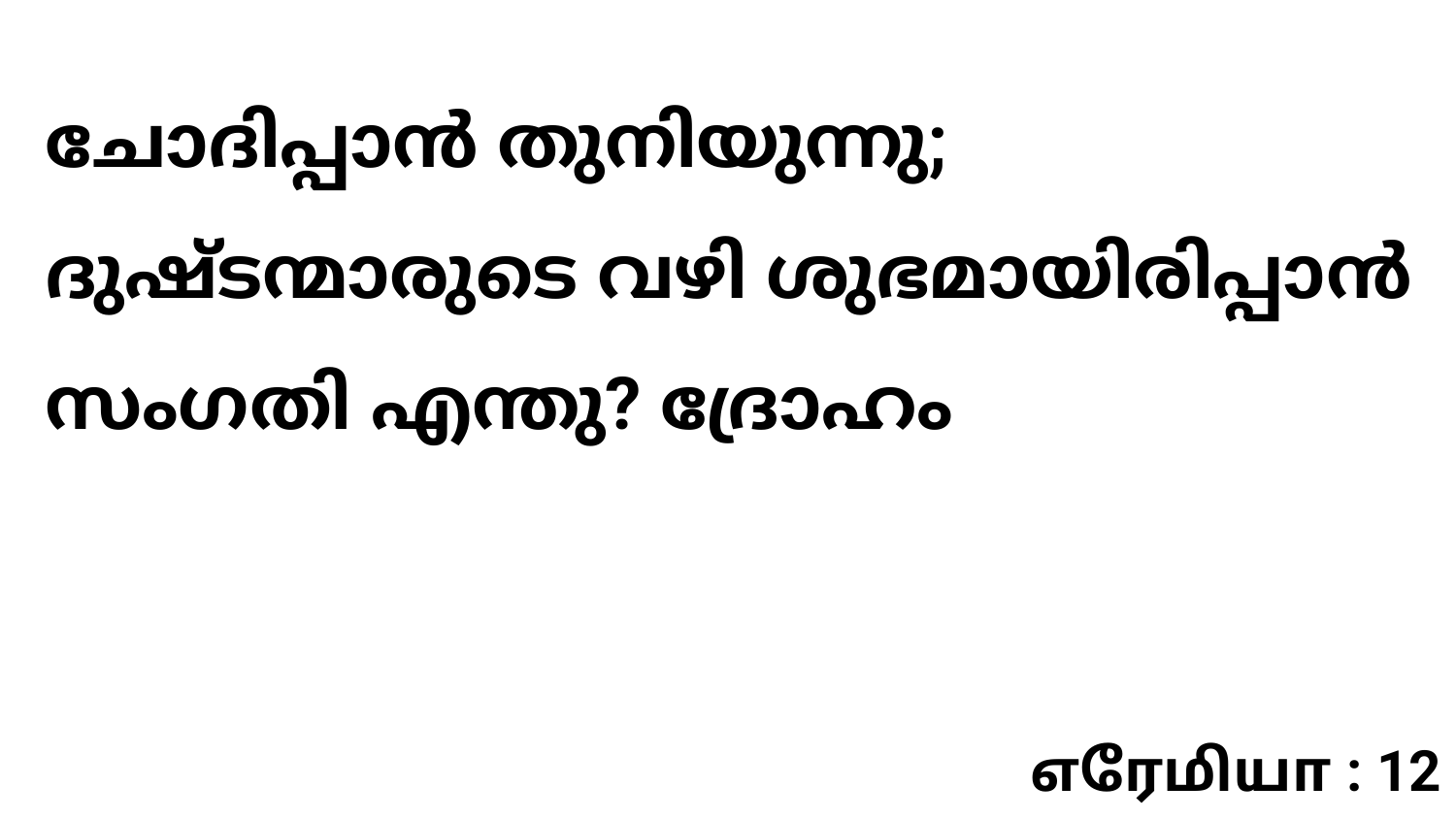

ചോദിപ്പാൻ തുനിയുന്നു; ദുഷ്ടന്മാരുടെ വഴി ശുഭമായിരിപ്പാൻ സംഗതി എന്തു? ദ്രോഹം
எரேமியா : 12